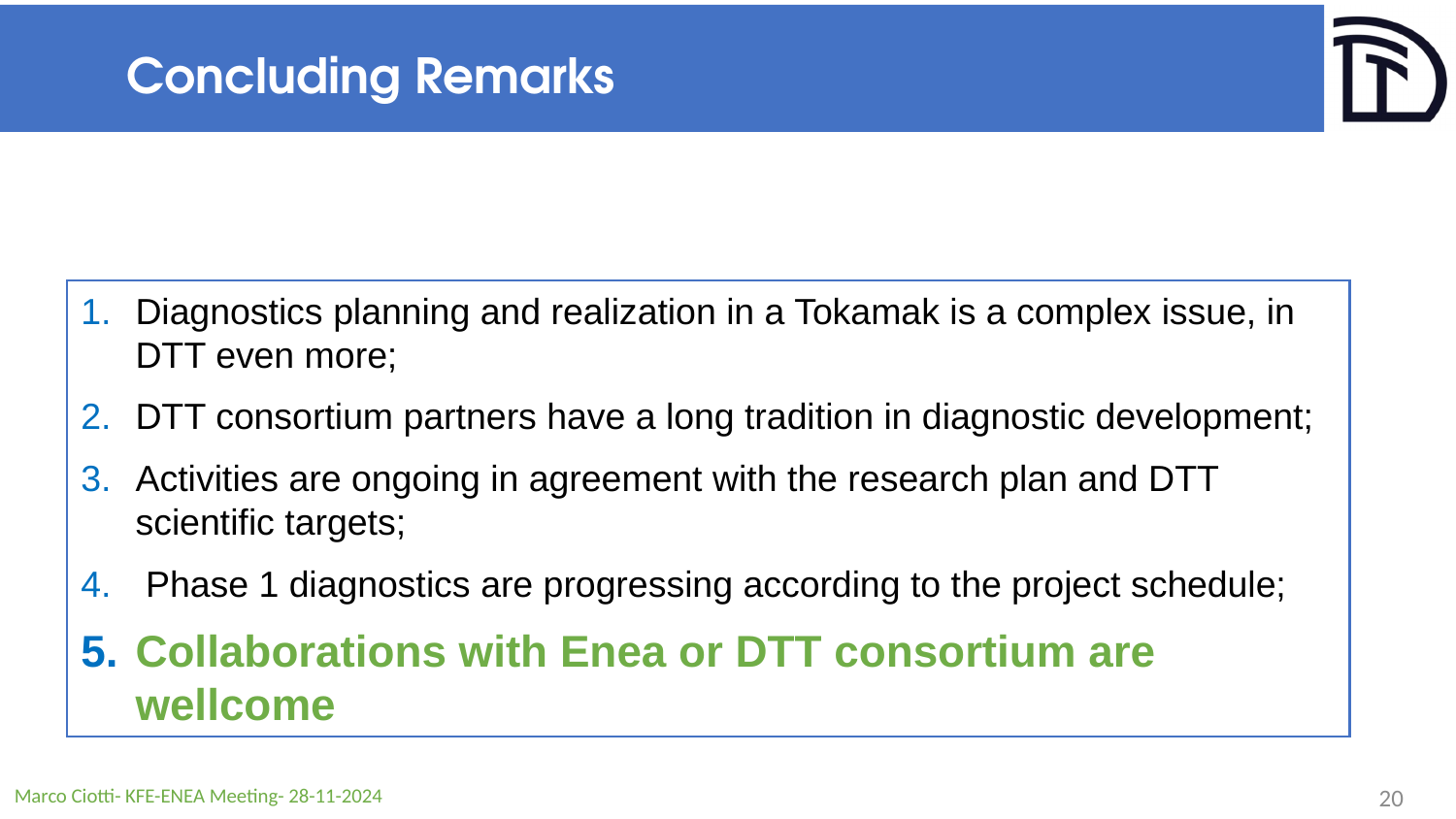

# Concluding Remarks

Diagnostics planning and realization in a Tokamak is a complex issue, in DTT even more;
DTT consortium partners have a long tradition in diagnostic development;
Activities are ongoing in agreement with the research plan and DTT scientific targets;
 Phase 1 diagnostics are progressing according to the project schedule;
Collaborations with Enea or DTT consortium are wellcome
Marco Ciotti- KFE-ENEA Meeting- 28-11-2024
20